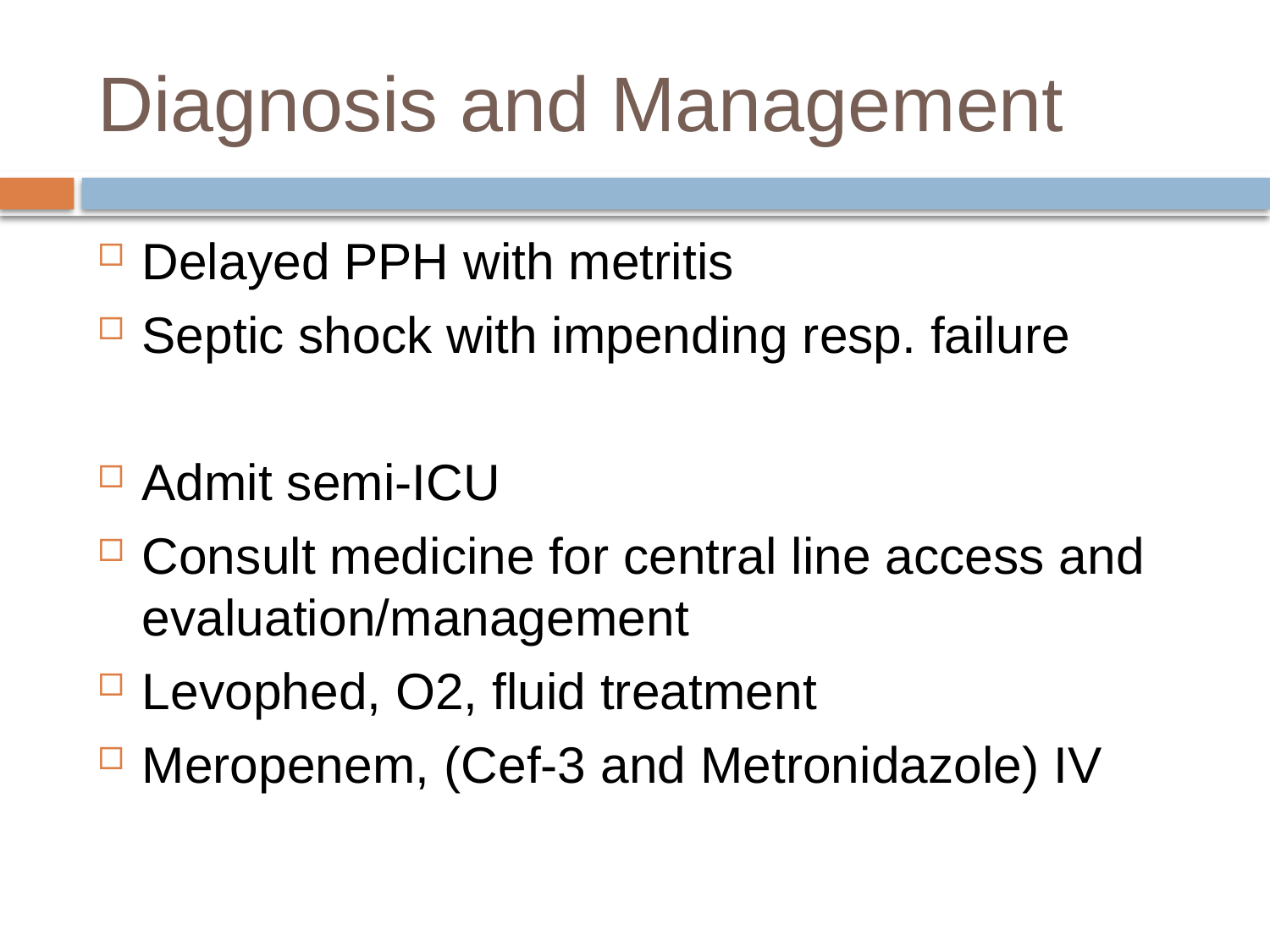

# Diagnosis and Management
Delayed PPH with metritis
Septic shock with impending resp. failure

Admit semi-ICU
Consult medicine for central line access and evaluation/management
Levophed, O2, fluid treatment
Meropenem, (Cef-3 and Metronidazole) IV